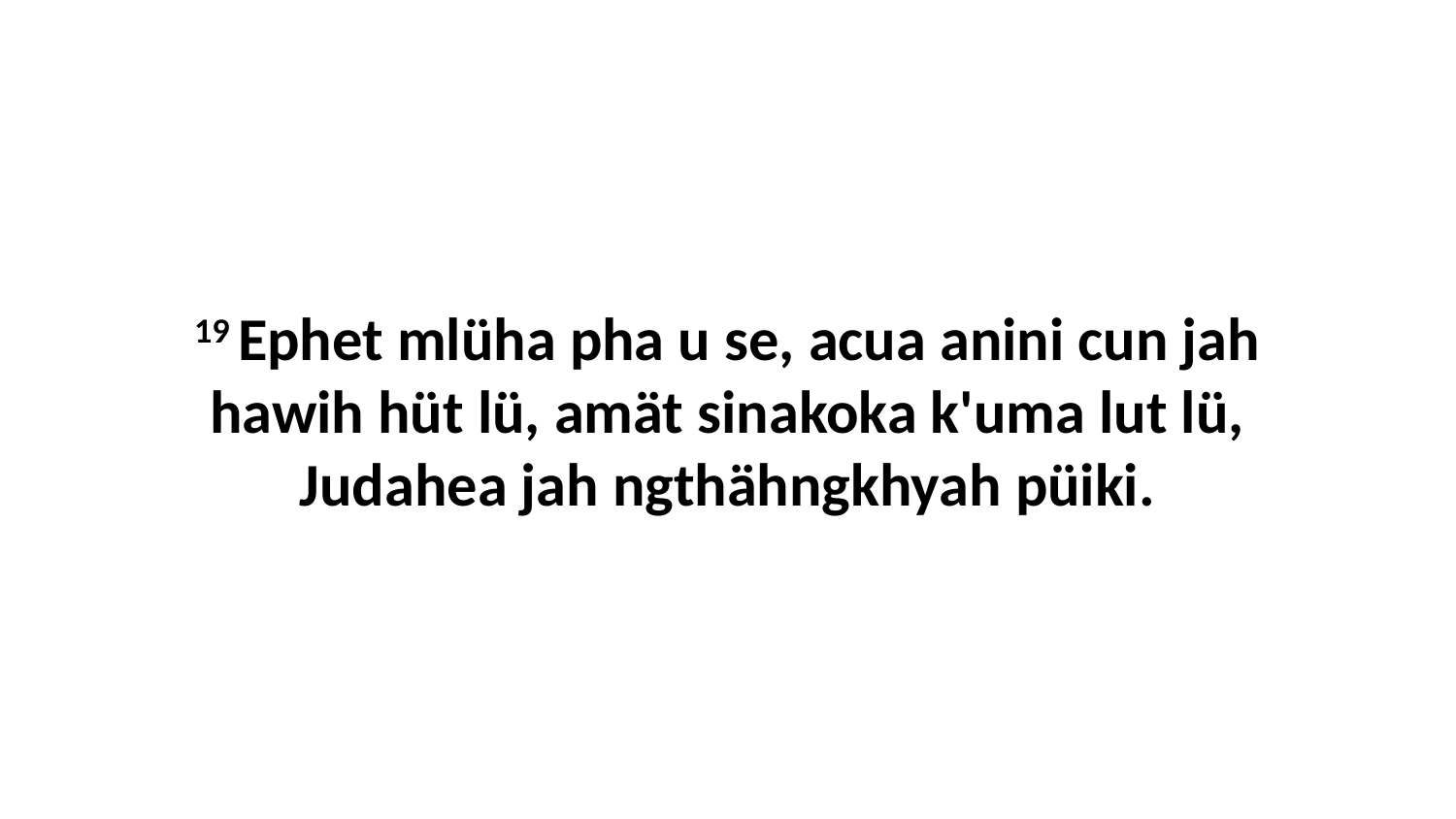

19 Ephet mlüha pha u se, acua anini cun jah hawih hüt lü, amät sinakoka k'uma lut lü, Judahea jah ngthähngkhyah püiki.